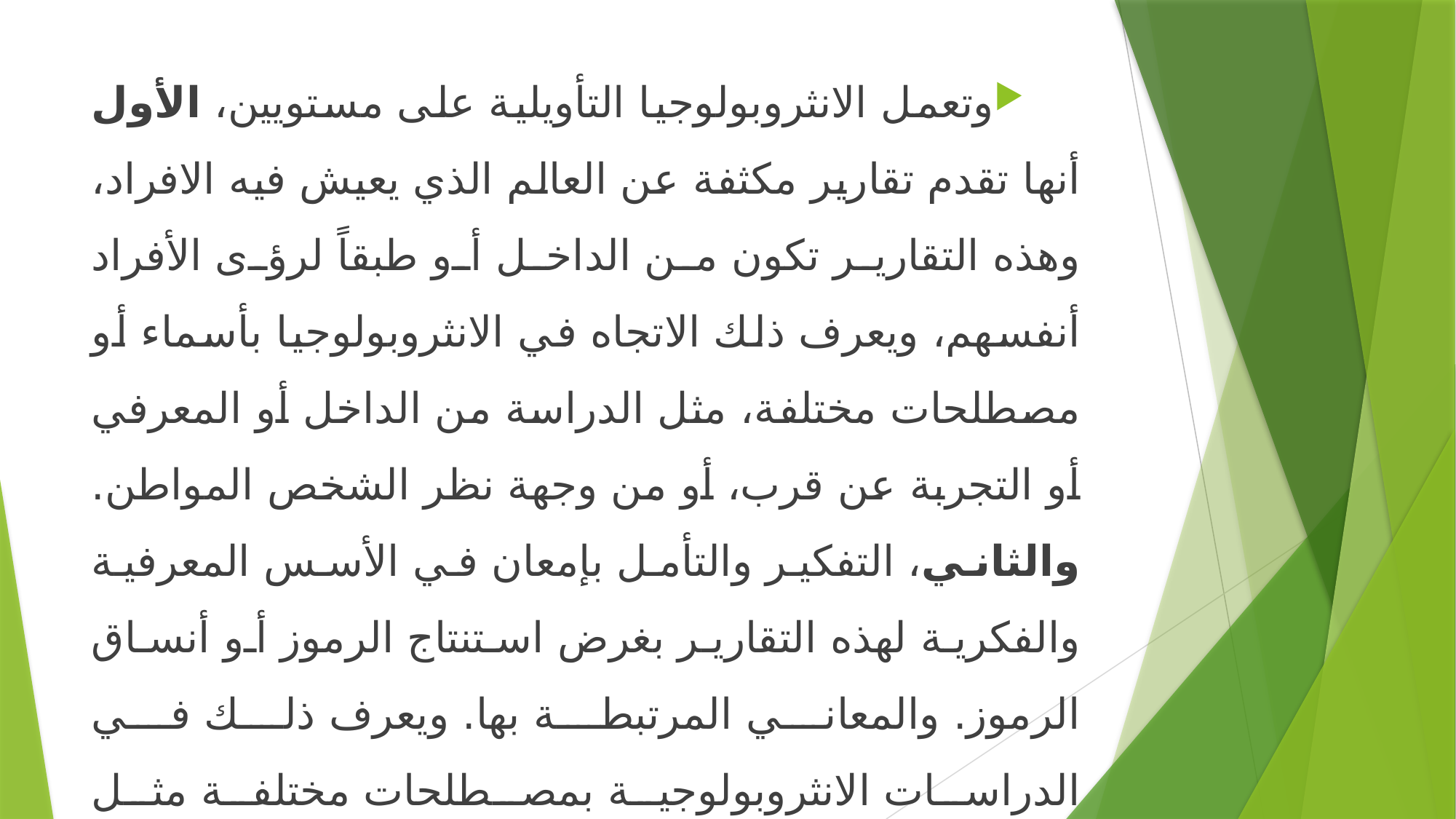

وتعمل الانثروبولوجيا التأويلية على مستويين، الأول أنها تقدم تقارير مكثفة عن العالم الذي يعيش فيه الافراد، وهذه التقارير تكون من الداخل أو طبقاً لرؤى الأفراد أنفسهم، ويعرف ذلك الاتجاه في الانثروبولوجيا بأسماء أو مصطلحات مختلفة، مثل الدراسة من الداخل أو المعرفي أو التجربة عن قرب، أو من وجهة نظر الشخص المواطن. والثاني، التفكير والتأمل بإمعان في الأسس المعرفية والفكرية لهذه التقارير بغرض استنتاج الرموز أو أنساق الرموز. والمعاني المرتبطة بها. ويعرف ذلك في الدراسات الانثروبولوجية بمصطلحات مختلفة مثل الدراسة من الخارج أو الإجرائية التي تخضع للملاحظة الموضوعية.